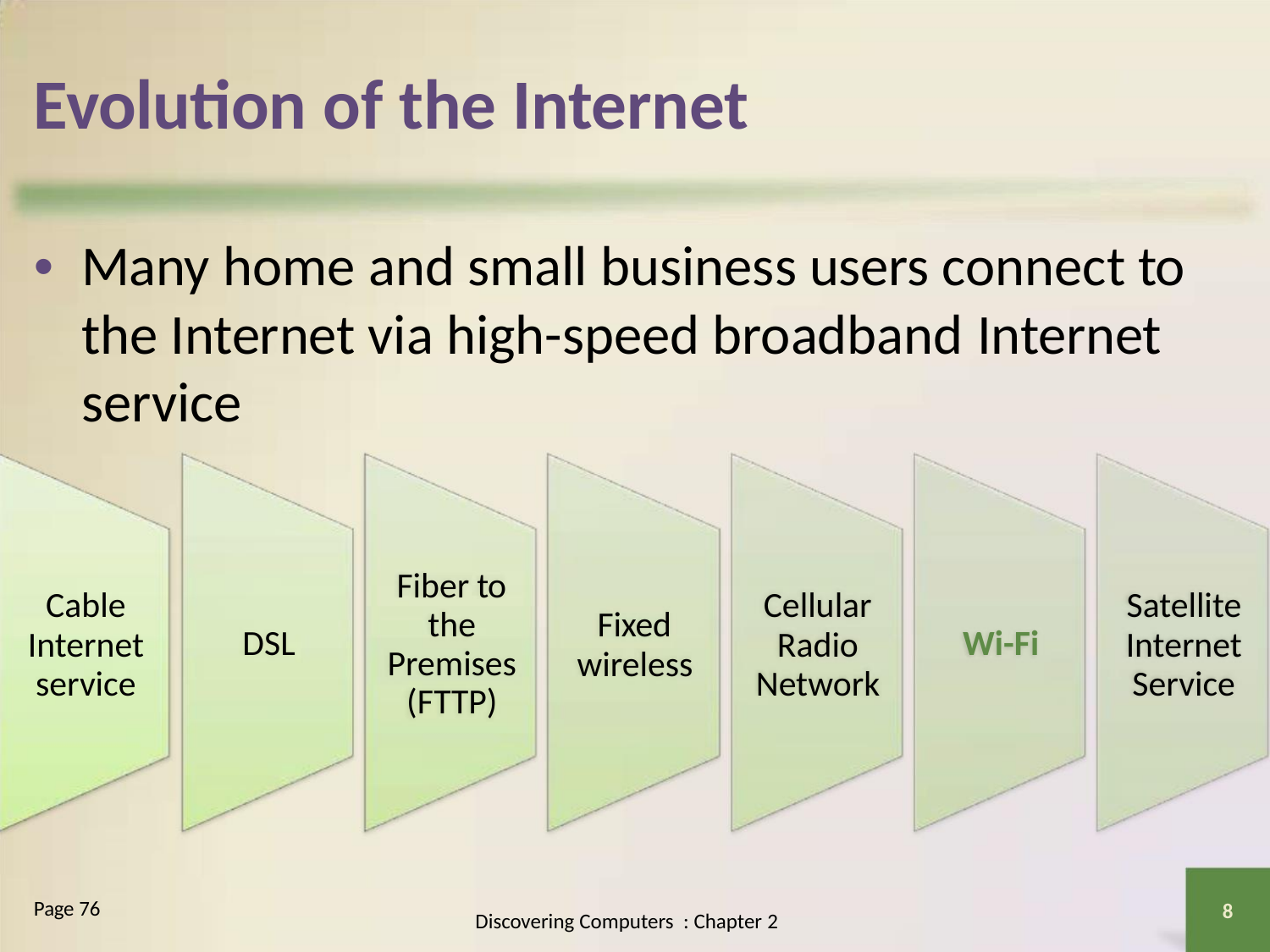

Evolution of the Internet
• Many home and small business users connect to
the Internet via high-speed broadband Internet
service
Fiber to
Cable
Internet
service
Cellular
Radio
Network
Satellite
Internet
Service
Fixed
wireless
the
DSL
Wi-Fi
Premises
(FTTP)
Page 76
8
Discovering Computers  : Chapter 2